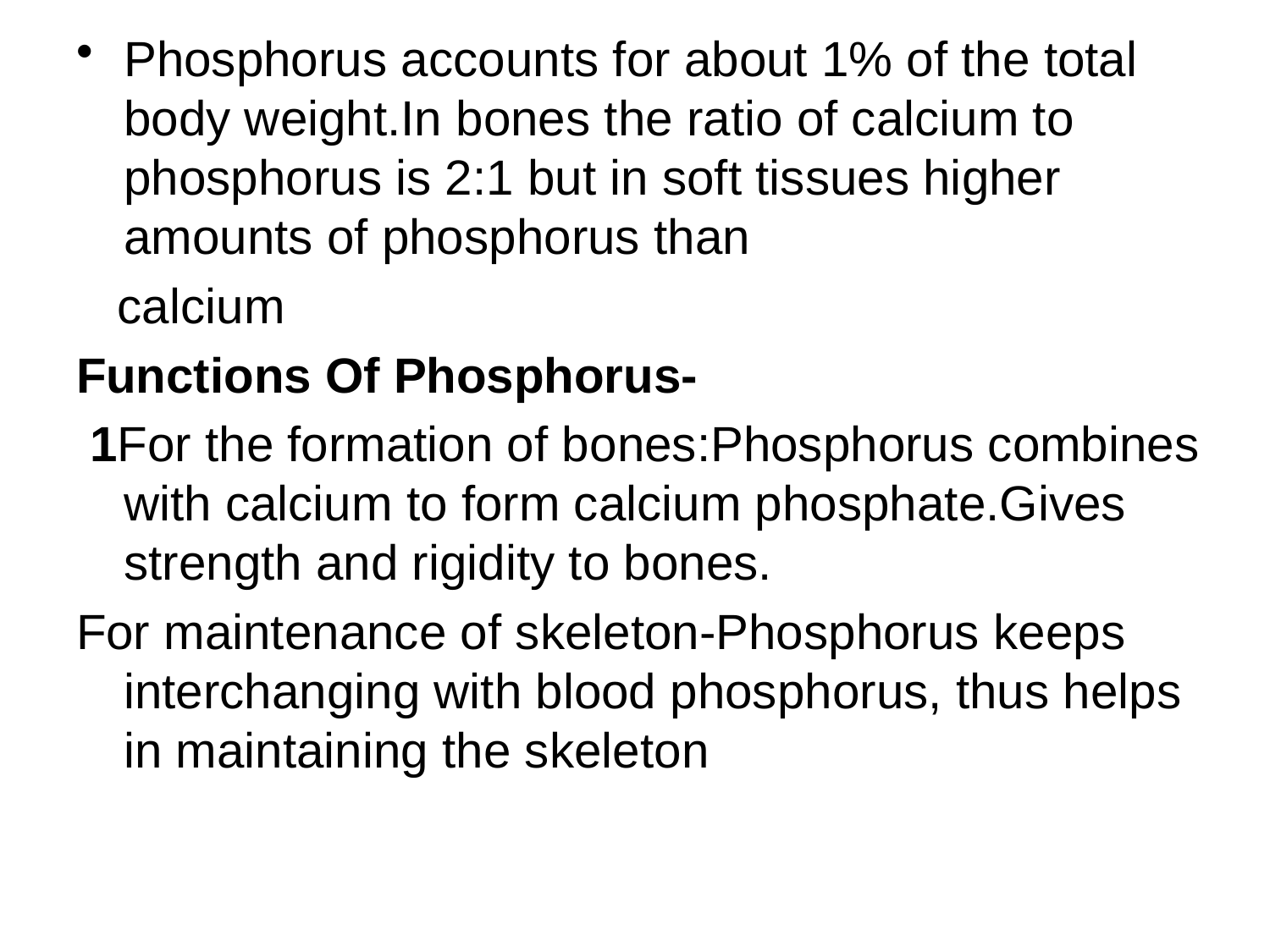

#
Phosphorus accounts for about 1% of the total body weight.In bones the ratio of calcium to phosphorus is 2:1 but in soft tissues higher amounts of phosphorus than
   calcium
Functions Of Phosphorus-
 1For the formation of bones:Phosphorus combines with calcium to form calcium phosphate.Gives strength and rigidity to bones.
For maintenance of skeleton-Phosphorus keeps interchanging with blood phosphorus, thus helps in maintaining the skeleton